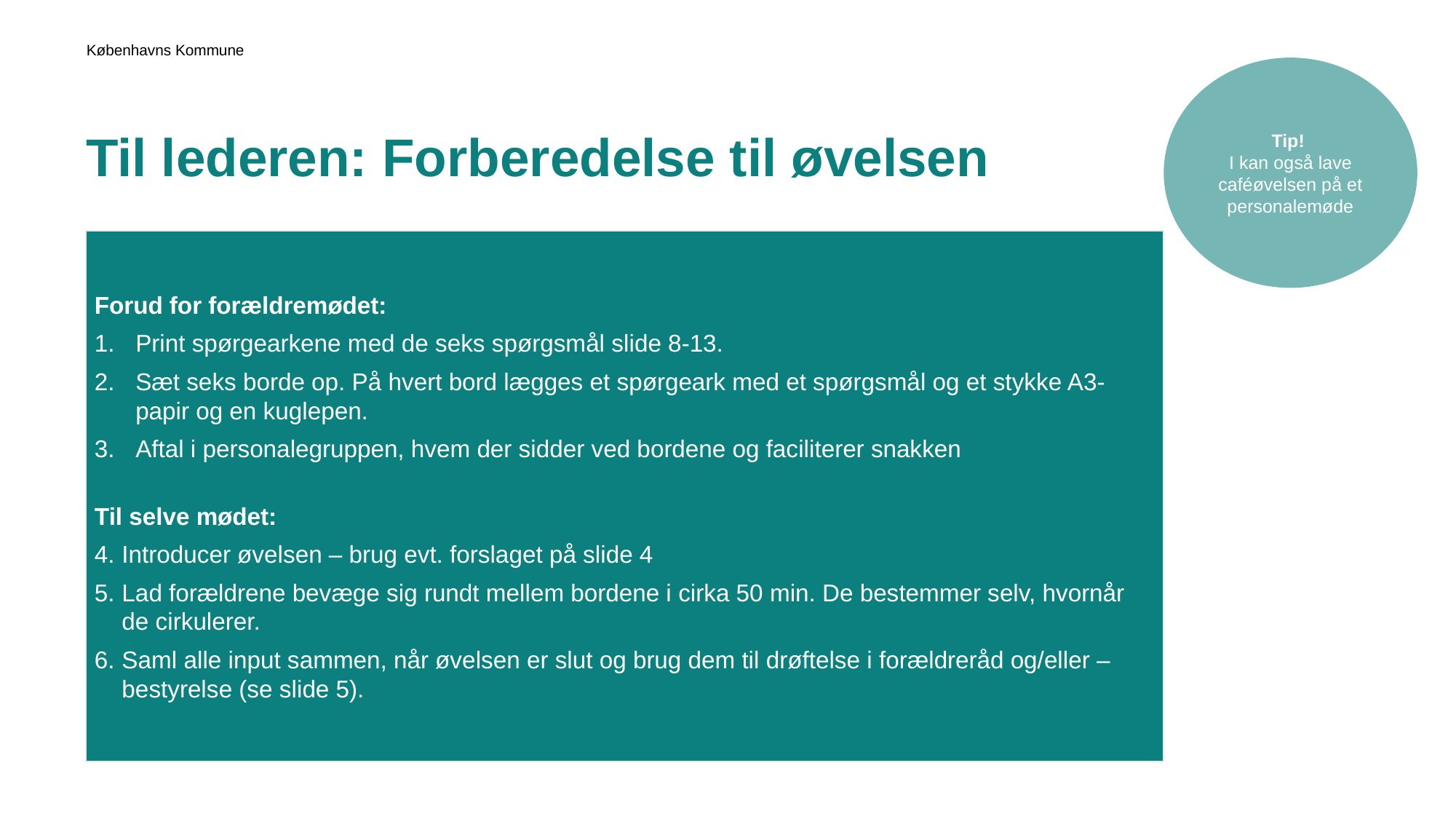

Tip!
I kan også lave caféøvelsen på et personalemøde
# Til lederen: Forberedelse til øvelsen
Forud for forældremødet:
Print spørgearkene med de seks spørgsmål slide 8-13.
Sæt seks borde op. På hvert bord lægges et spørgeark med et spørgsmål og et stykke A3-papir og en kuglepen.
Aftal i personalegruppen, hvem der sidder ved bordene og faciliterer snakken

Til selve mødet:
Introducer øvelsen – brug evt. forslaget på slide 4
Lad forældrene bevæge sig rundt mellem bordene i cirka 50 min. De bestemmer selv, hvornår de cirkulerer.
Saml alle input sammen, når øvelsen er slut og brug dem til drøftelse i forældreråd og/eller –bestyrelse (se slide 5).